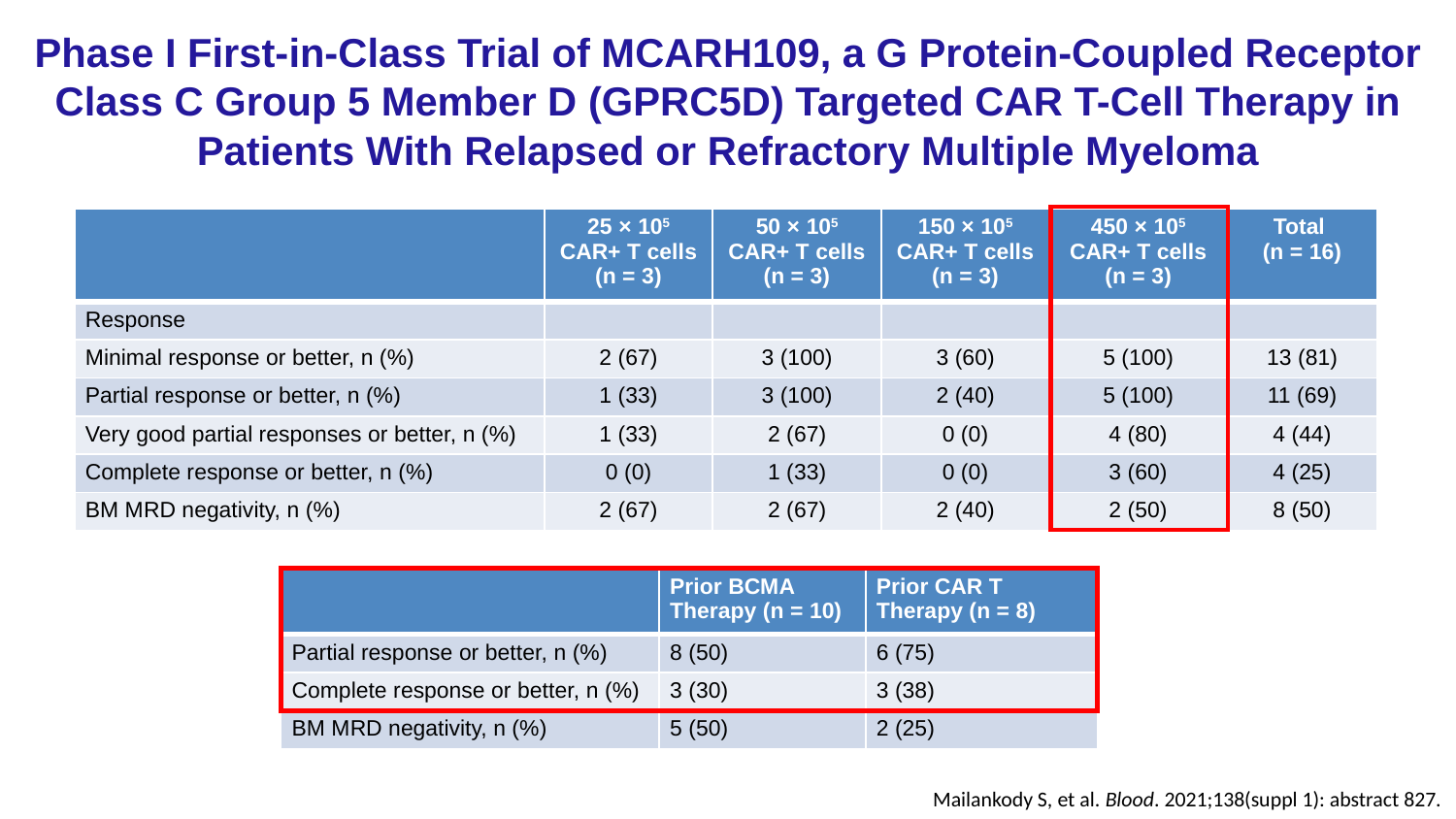

Phase I First-in-Class Trial of MCARH109, a G Protein-Coupled Receptor Class C Group 5 Member D (GPRC5D) Targeted CAR T-Cell Therapy in Patients With Relapsed or Refractory Multiple Myeloma

|  | 25 × 105 CAR+ T cells (n = 3) | 50 × 105 CAR+ T cells (n = 3) | 150 × 105 CAR+ T cells (n = 3) | 450 × 105 CAR+ T cells (n = 3) | Total (n = 16) |
| --- | --- | --- | --- | --- | --- |
| Response |  |  |  |  |  |
| Minimal response or better, n (%) | 2 (67) | 3 (100) | 3 (60) | 5 (100) | 13 (81) |
| Partial response or better, n (%) | 1 (33) | 3 (100) | 2 (40) | 5 (100) | 11 (69) |
| Very good partial responses or better, n (%) | 1 (33) | 2 (67) | 0 (0) | 4 (80) | 4 (44) |
| Complete response or better, n (%) | 0 (0) | 1 (33) | 0 (0) | 3 (60) | 4 (25) |
| BM MRD negativity, n (%) | 2 (67) | 2 (67) | 2 (40) | 2 (50) | 8 (50) |

|  | Prior BCMA Therapy (n = 10) | Prior CAR T Therapy (n = 8) |
| --- | --- | --- |
| Partial response or better, n (%) | 8 (50) | 6 (75) |
| Complete response or better, n (%) | 3 (30) | 3 (38) |
| BM MRD negativity, n (%) | 5 (50) | 2 (25) |
Mailankody S, et al. Blood. 2021;138(suppl 1): abstract 827.